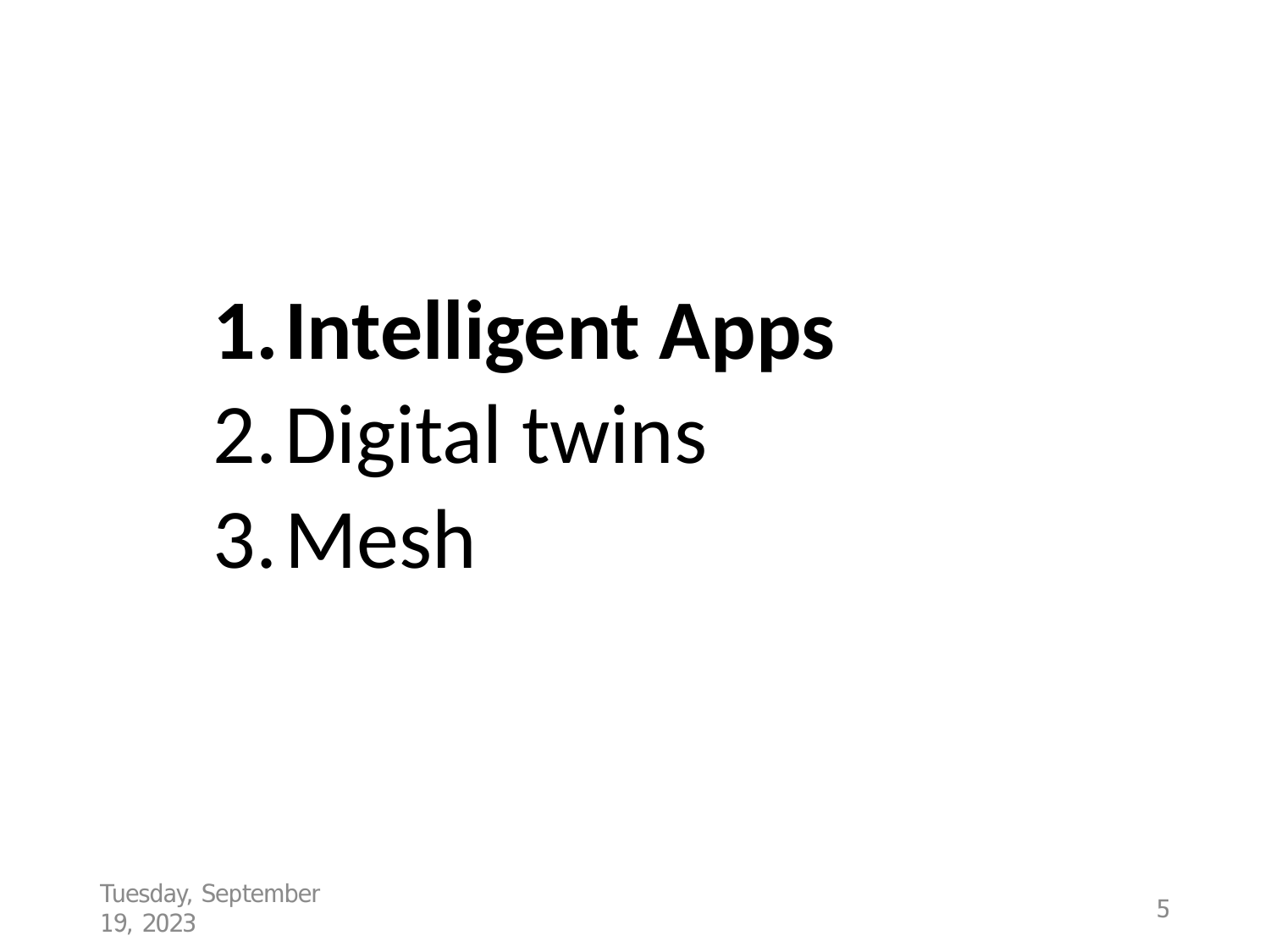

Intelligent Apps
Digital twins
Mesh
Tuesday, September 19, 2023
5